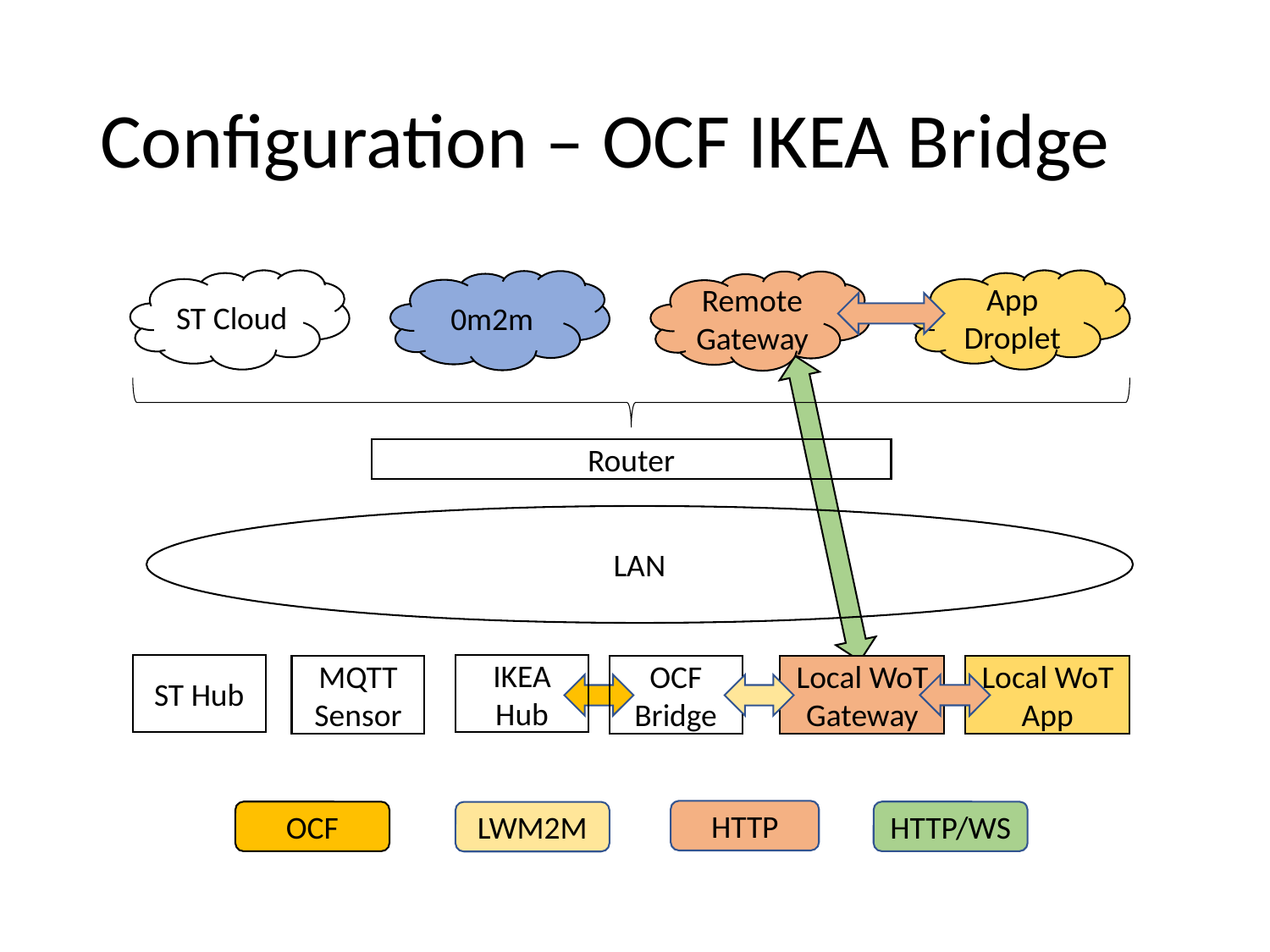

# Configuration – OCF IKEA Bridge

ST Cloud
App Droplet
0m2m
Remote Gateway

Router
LAN
ST Hub
IKEA Hub
OCF Bridge
Local WoT Gateway
Local WoT App
MQTT Sensor

HTTP
OCF
HTTP/WS
LWM2M